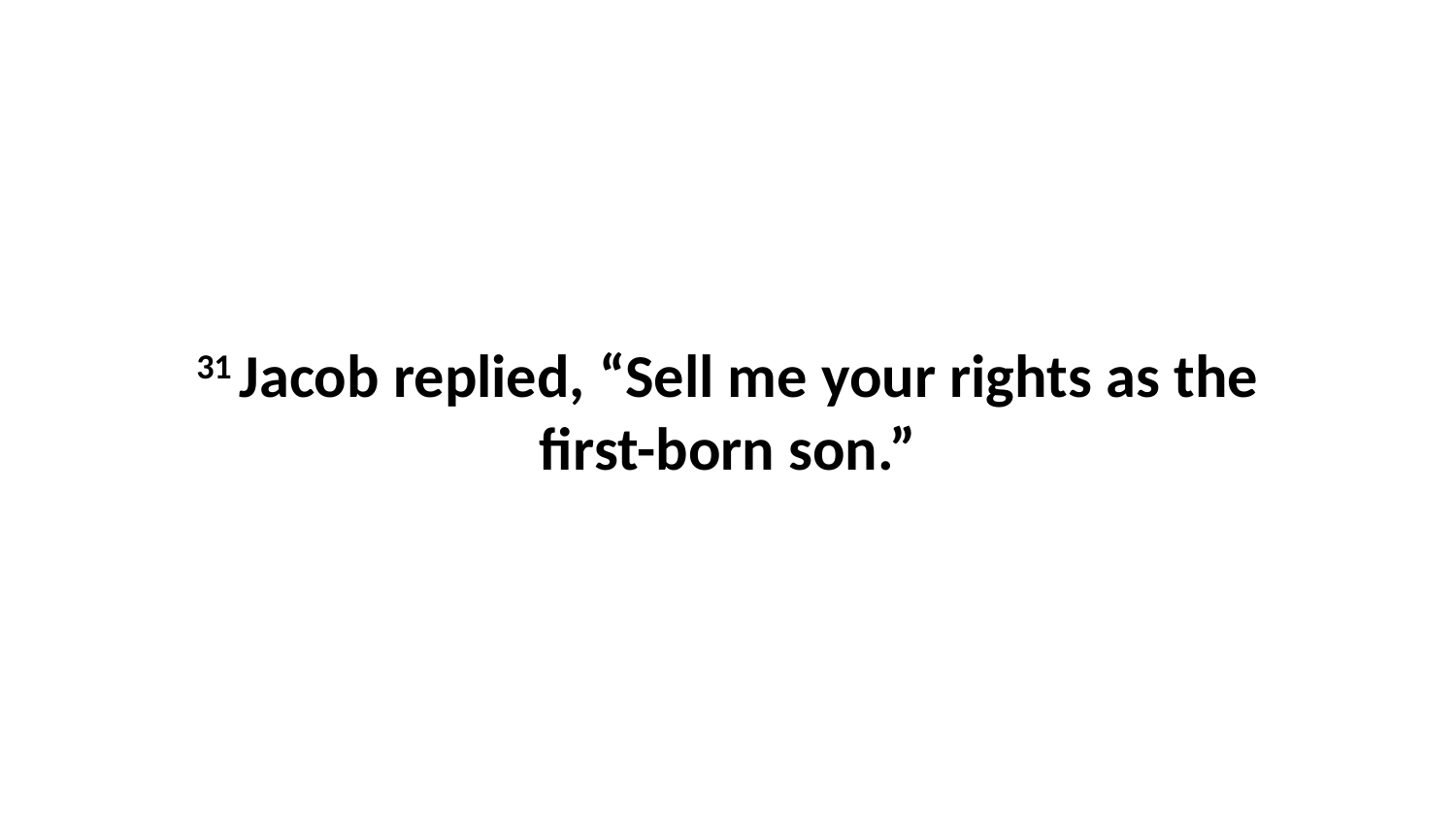

31 Jacob replied, “Sell me your rights as the first-born son.”